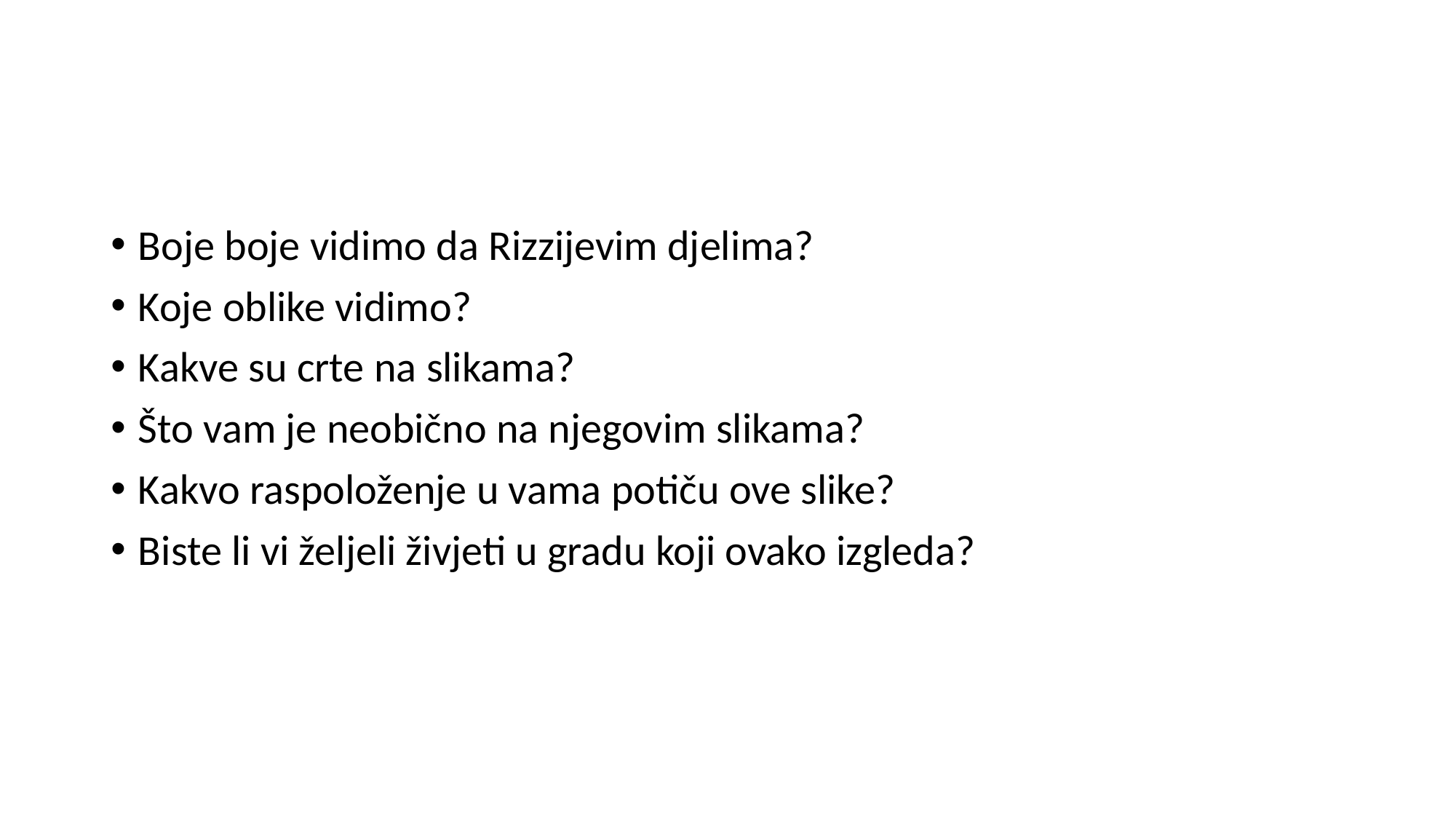

Boje boje vidimo da Rizzijevim djelima?
Koje oblike vidimo?
Kakve su crte na slikama?
Što vam je neobično na njegovim slikama?
Kakvo raspoloženje u vama potiču ove slike?
Biste li vi željeli živjeti u gradu koji ovako izgleda?